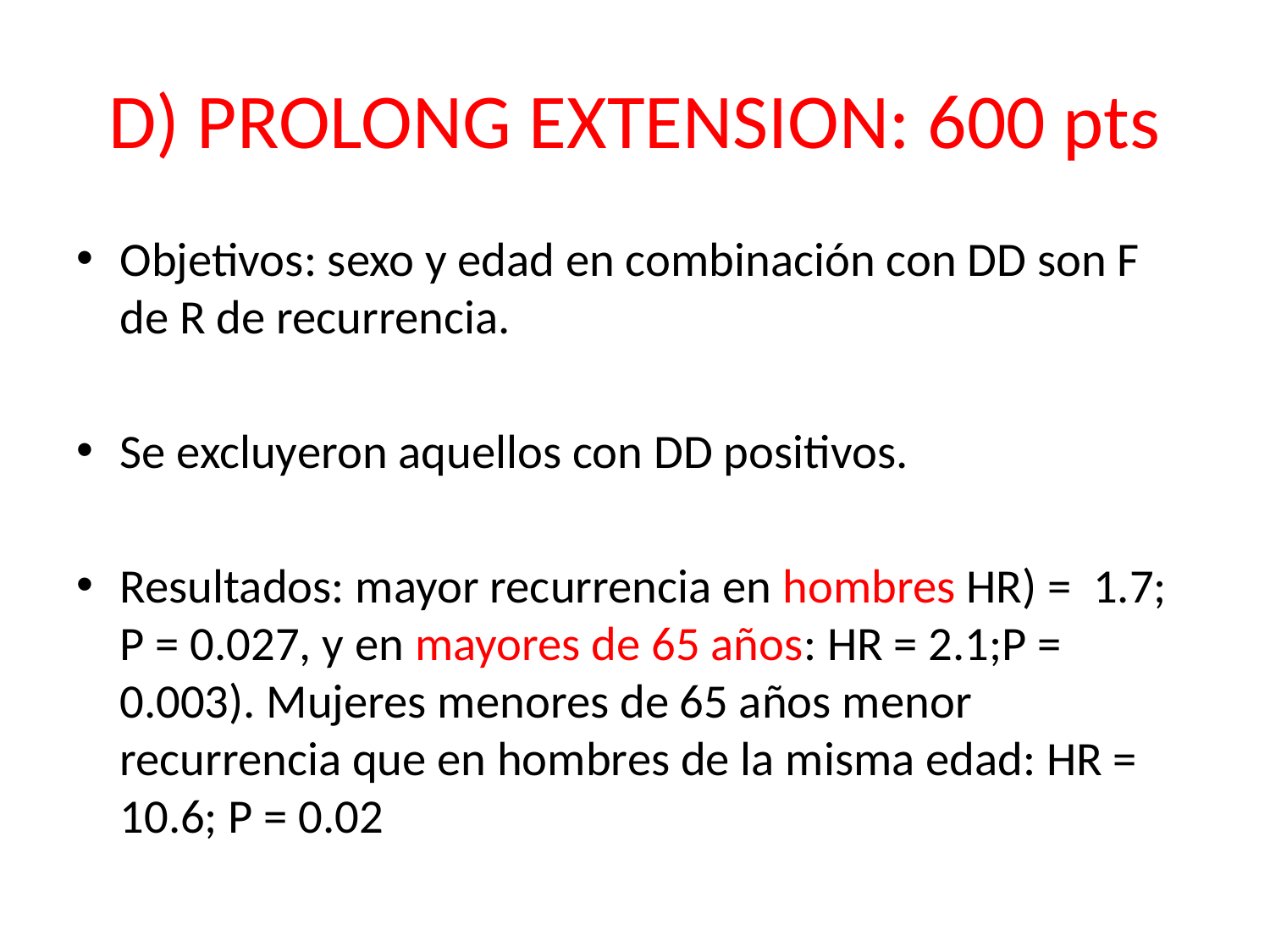

# D) PROLONG EXTENSION: 600 pts
Objetivos: sexo y edad en combinación con DD son F de R de recurrencia.

Se excluyeron aquellos con DD positivos.

Resultados: mayor recurrencia en hombres HR) =  1.7; P = 0.027, y en mayores de 65 años: HR = 2.1;P = 0.003). Mujeres menores de 65 años menor recurrencia que en hombres de la misma edad: HR = 10.6; P = 0.02